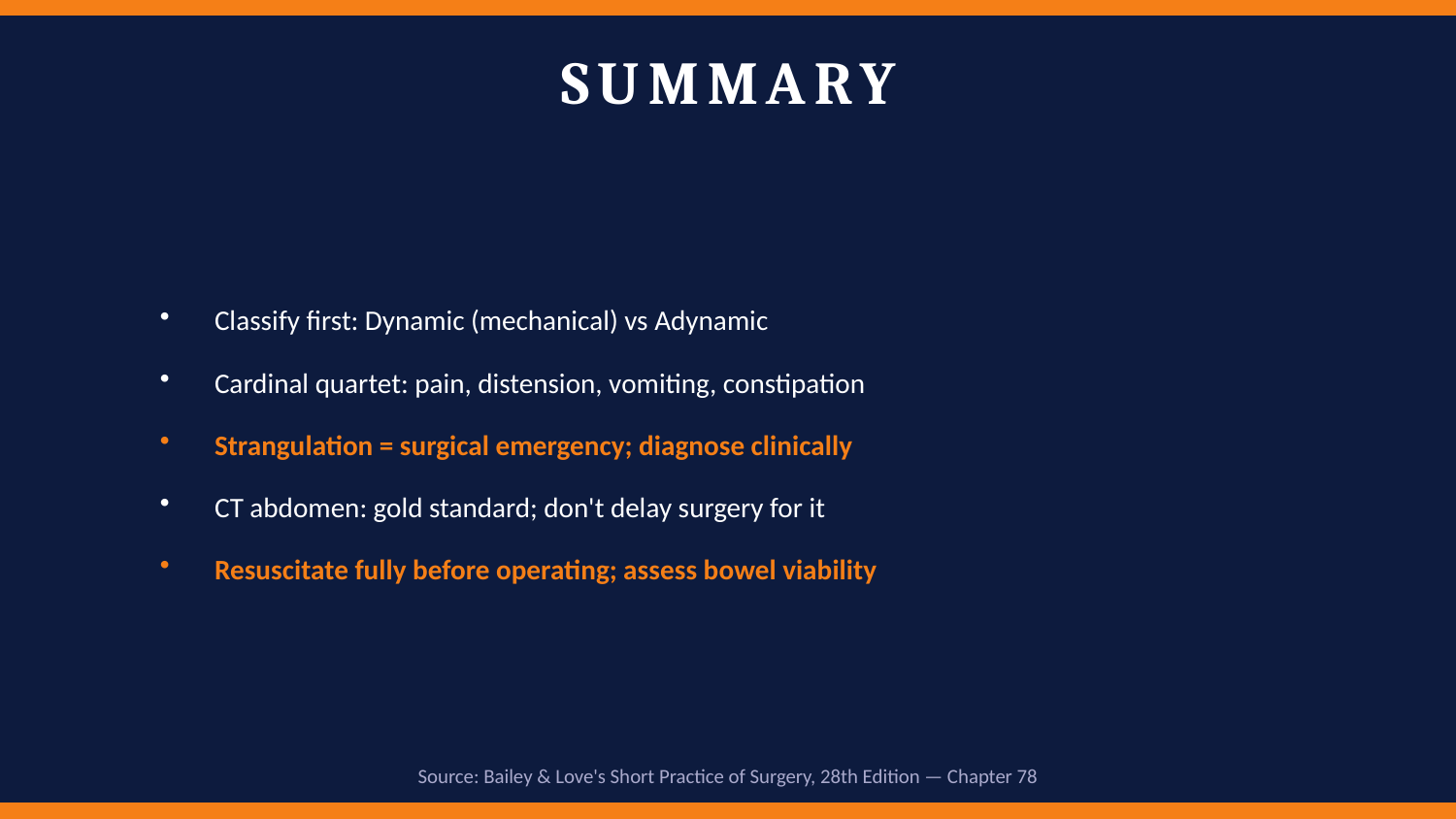

SUMMARY
Classify first: Dynamic (mechanical) vs Adynamic
Cardinal quartet: pain, distension, vomiting, constipation
Strangulation = surgical emergency; diagnose clinically
CT abdomen: gold standard; don't delay surgery for it
Resuscitate fully before operating; assess bowel viability
Source: Bailey & Love's Short Practice of Surgery, 28th Edition — Chapter 78